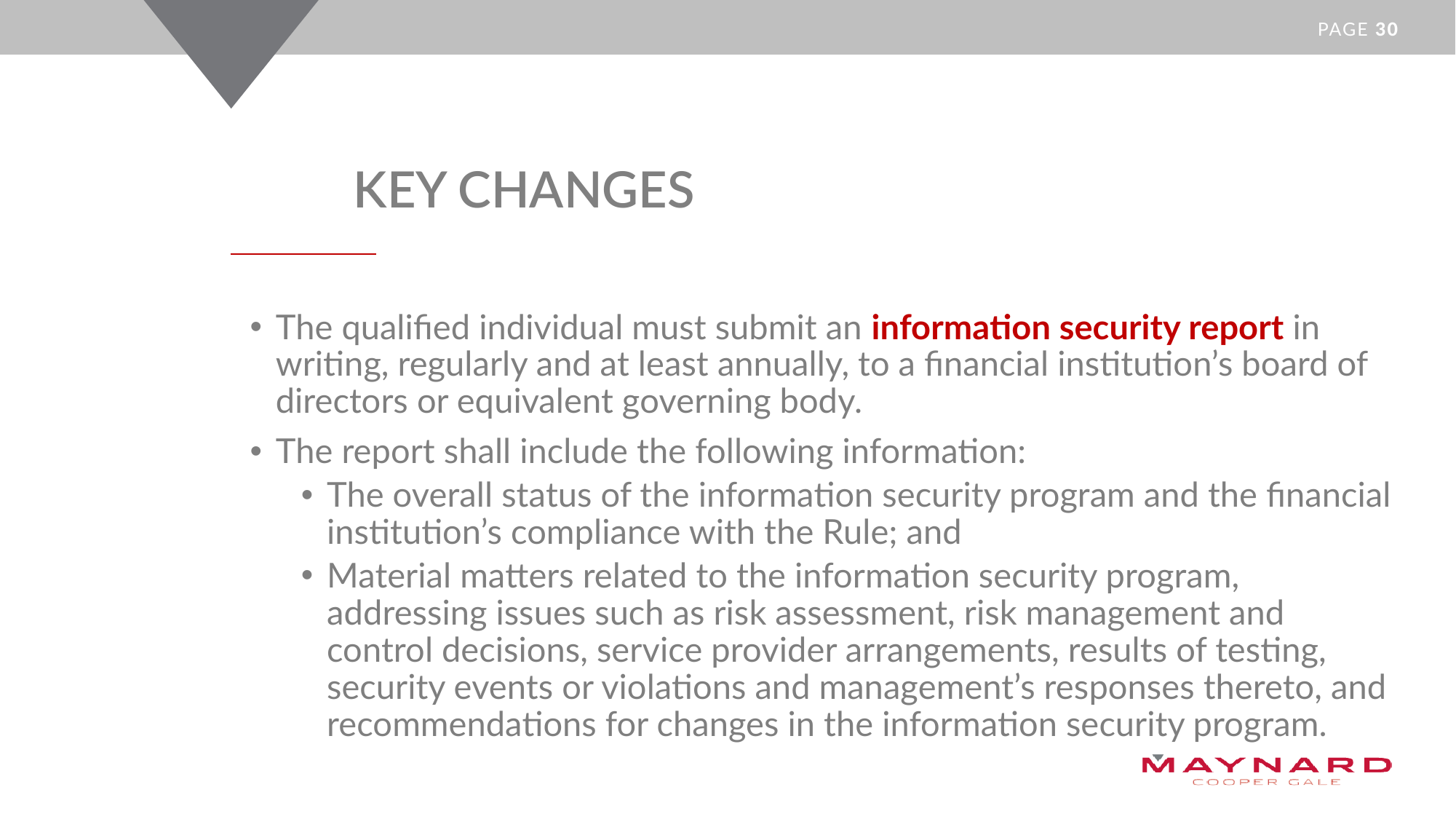

Key changes
The qualified individual must submit an information security report in writing, regularly and at least annually, to a financial institution’s board of directors or equivalent governing body.
The report shall include the following information:
The overall status of the information security program and the financial institution’s compliance with the Rule; and
Material matters related to the information security program, addressing issues such as risk assessment, risk management and control decisions, service provider arrangements, results of testing, security events or violations and management’s responses thereto, and recommendations for changes in the information security program.